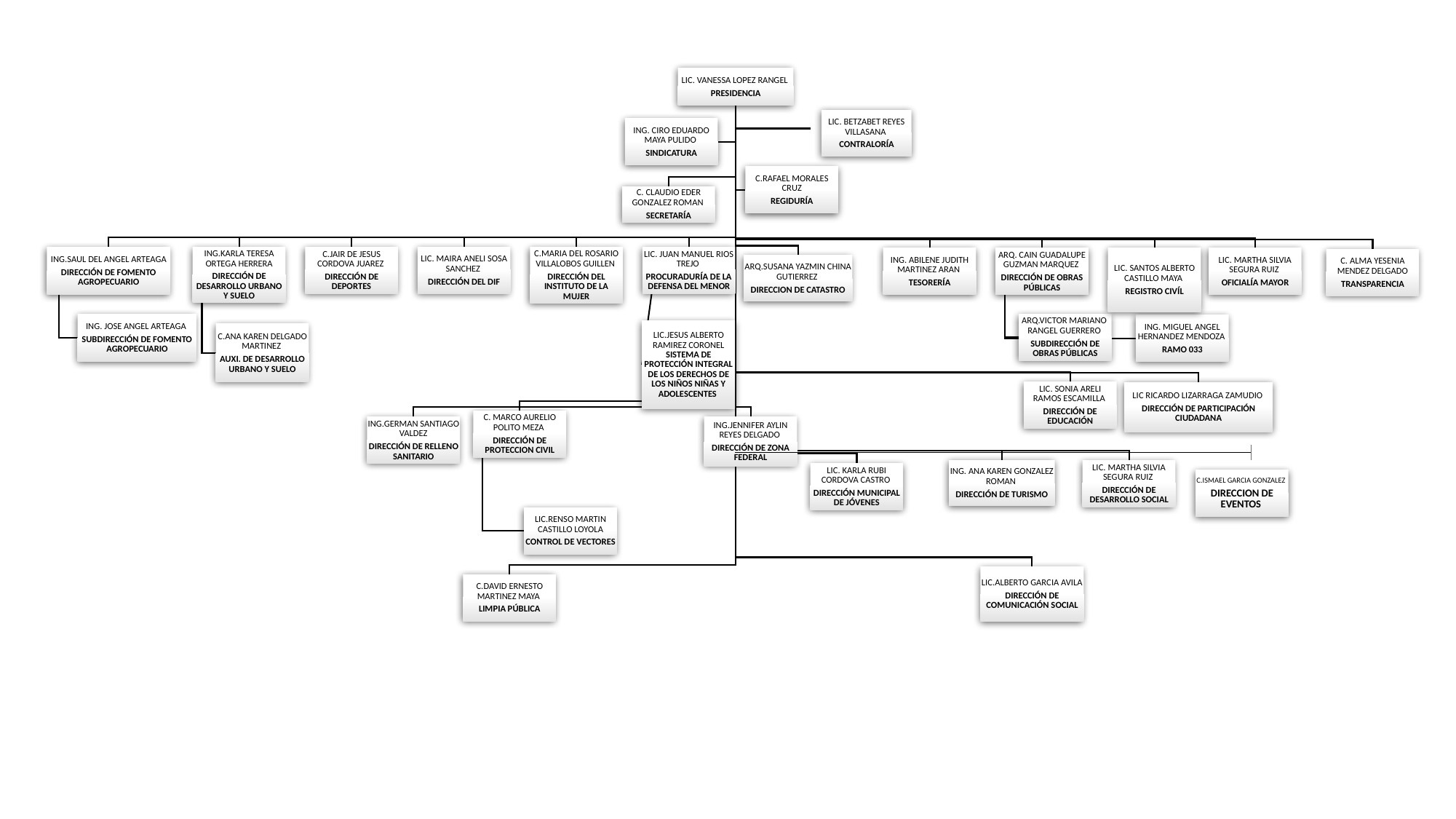

LIC. VANESSA LOPEZ RANGEL
PRESIDENCIA
LIC. KARLA RUBI CORDOVA CASTRO
DIRECCIÓN MUNICIPAL DE JÓVENES
C. MARCO AURELIO POLITO MEZA
DIRECCIÓN DE PROTECCION CIVIL
LIC.RENSO MARTIN CASTILLO LOYOLA
CONTROL DE VECTORES
LIC. MARTHA SILVIA SEGURA RUIZ
DIRECCIÓN DE DESARROLLO SOCIAL
C. CLAUDIO EDER GONZALEZ ROMAN
SECRETARÍA
C. ALMA YESENIA MENDEZ DELGADO
TRANSPARENCIA
ING.SAUL DEL ANGEL ARTEAGA
DIRECCIÓN DE FOMENTO AGROPECUARIO
ING. JOSE ANGEL ARTEAGA
SUBDIRECCIÓN DE FOMENTO AGROPECUARIO
ING.KARLA TERESA ORTEGA HERRERA
DIRECCIÓN DE DESARROLLO URBANO Y SUELO
C.ANA KAREN DELGADO MARTINEZ
AUXI. DE DESARROLLO URBANO Y SUELO
C.JAIR DE JESUS CORDOVA JUAREZ
DIRECCIÓN DE DEPORTES
LIC. MAIRA ANELI SOSA SANCHEZ
DIRECCIÓN DEL DIF
C.MARIA DEL ROSARIO VILLALOBOS GUILLEN
DIRECCIÓN DEL INSTITUTO DE LA MUJER
LIC. JUAN MANUEL RIOS TREJO
PROCURADURÍA DE LA DEFENSA DEL MENOR
LIC.JESUS ALBERTO RAMIREZ CORONEL SISTEMA DE PROTECCIÓN INTEGRAL DE LOS DERECHOS DE LOS NIÑOS NIÑAS Y ADOLESCENTES
ING.GERMAN SANTIAGO VALDEZ
DIRECCIÓN DE RELLENO SANITARIO
C.DAVID ERNESTO MARTINEZ MAYA
LIMPIA PÚBLICA
LIC RICARDO LIZARRAGA ZAMUDIO
DIRECCIÓN DE PARTICIPACIÓN CIUDADANA
ARQ.SUSANA YAZMIN CHINA GUTIERREZ
DIRECCION DE CATASTRO
LIC. SONIA ARELI RAMOS ESCAMILLA
DIRECCIÓN DE EDUCACIÓN
LIC. MARTHA SILVIA SEGURA RUIZ
OFICIALÍA MAYOR
LIC.ALBERTO GARCIA AVILA
DIRECCIÓN DE COMUNICACIÓN SOCIAL
ING.JENNIFER AYLIN REYES DELGADO
DIRECCIÓN DE ZONA FEDERAL
ING. ABILENE JUDITH MARTINEZ ARAN
TESORERÍA
ARQ. CAIN GUADALUPE GUZMAN MARQUEZ
DIRECCIÓN DE OBRAS PÚBLICAS
ARQ.VICTOR MARIANO  RANGEL GUERRERO
SUBDIRECCIÓN DE OBRAS PÚBLICAS
ING. MIGUEL ANGEL HERNANDEZ MENDOZA
RAMO 033
LIC. SANTOS ALBERTO CASTILLO MAYA
REGISTRO CIVÍL
ING. ANA KAREN GONZALEZ ROMAN
DIRECCIÓN DE TURISMO
ING. CIRO EDUARDO MAYA PULIDO
SINDICATURA
C.RAFAEL MORALES CRUZ
REGIDURÍA
LIC. BETZABET REYES VILLASANA
CONTRALORÍA
C.ISMAEL GARCIA GONZALEZ
DIRECCION DE EVENTOS